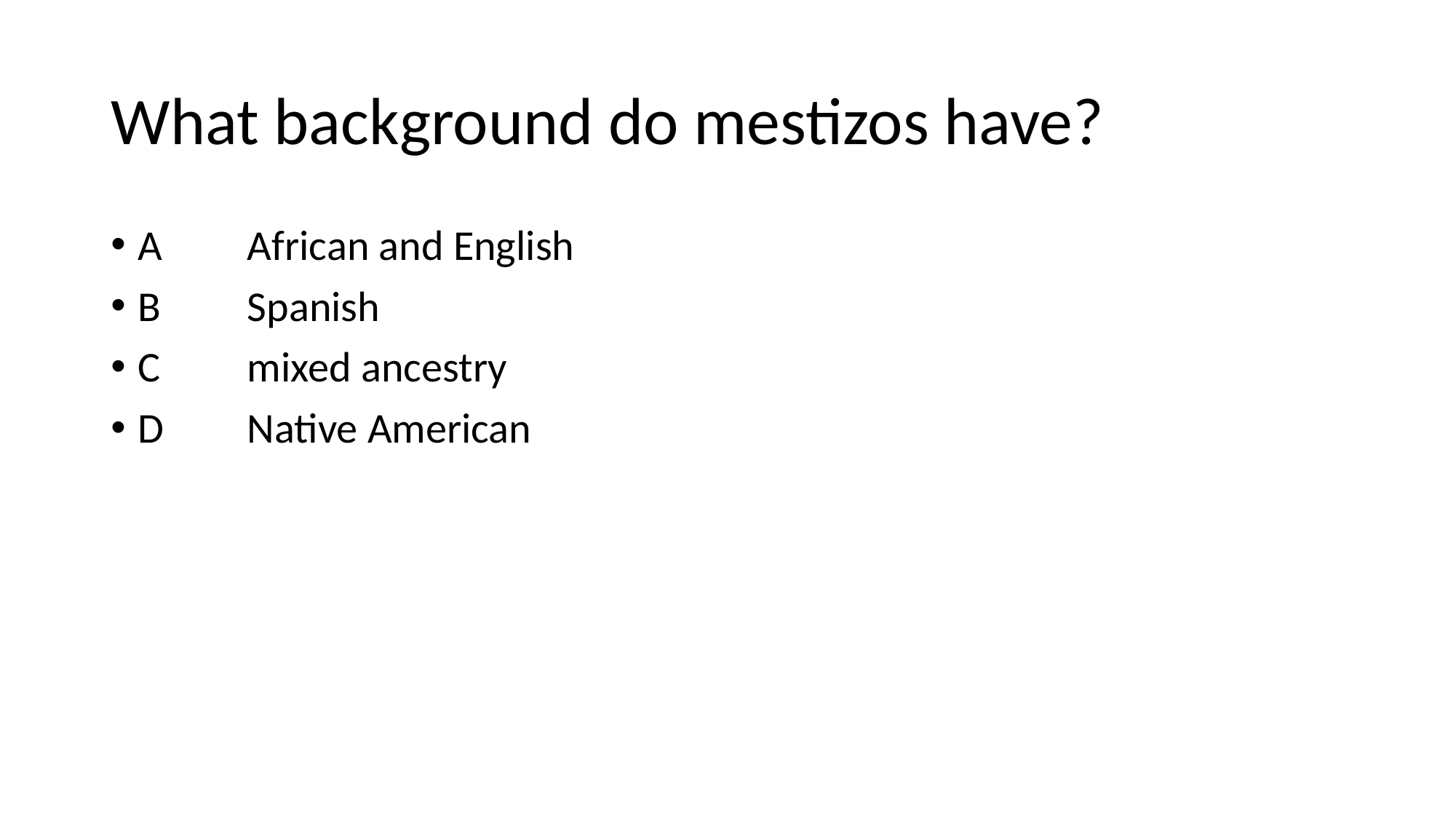

# What background do mestizos have?
A 	African and English
B	Spanish
C	mixed ancestry
D	Native American